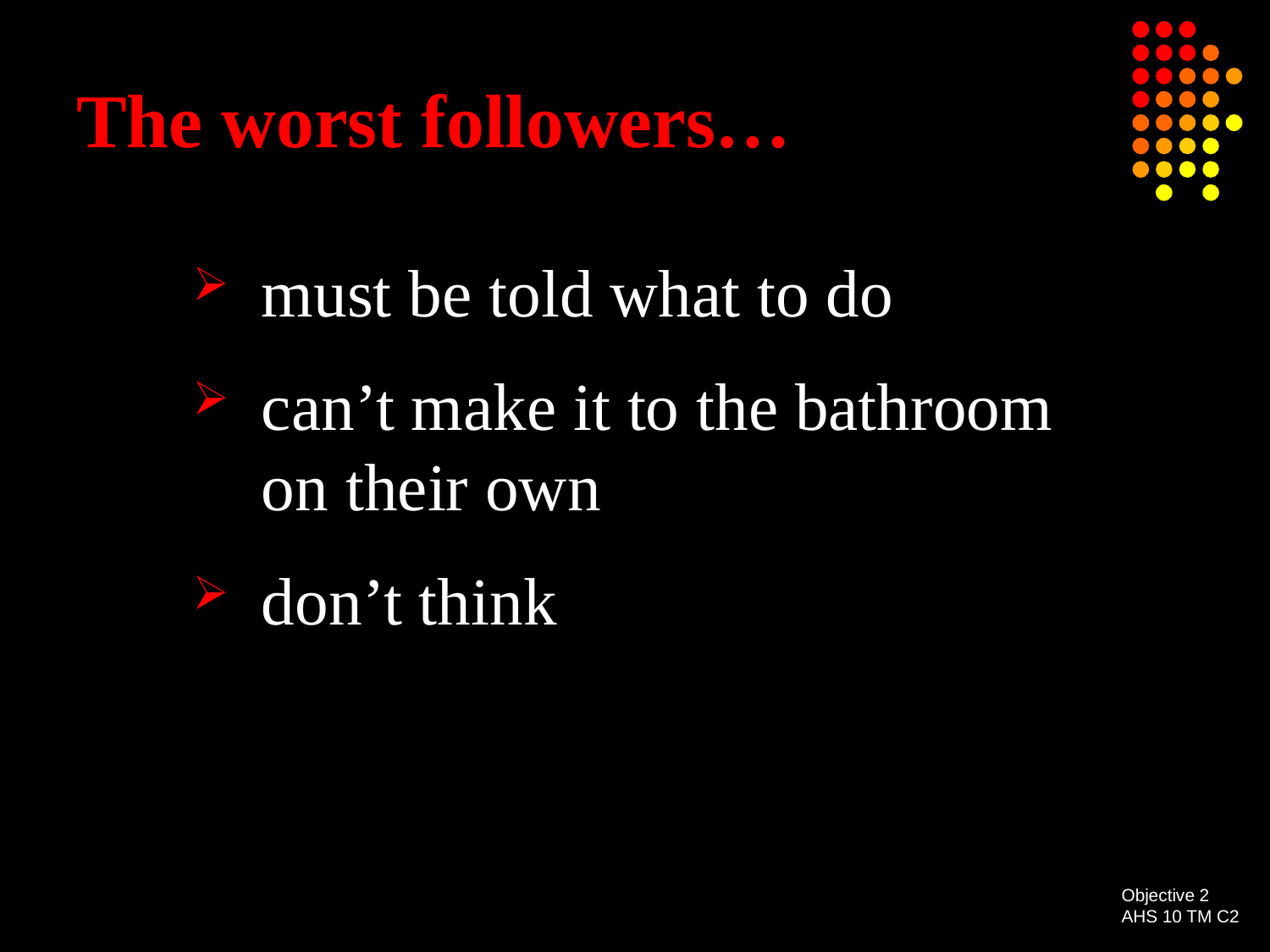

# The worst followers…
must be told what to do
can’t make it to the bathroom on their own
don’t think
Objective 2
AHS 10 TM C2